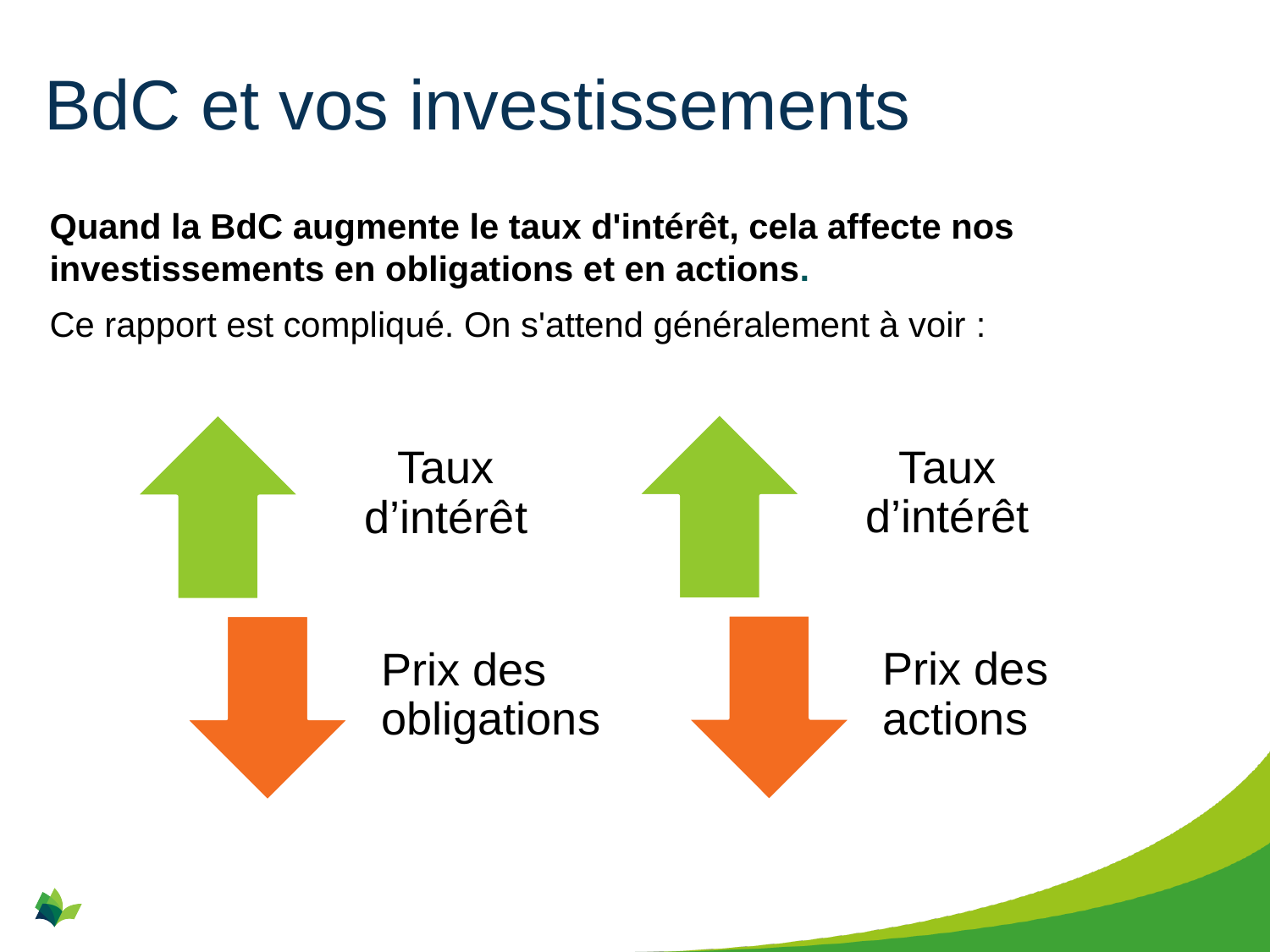

BdC et vos investissements
Quand la BdC augmente le taux d'intérêt, cela affecte nos investissements en obligations et en actions.
Ce rapport est compliqué. On s'attend généralement à voir :

Taux d’intérêt
Prix des actions
Taux d’intérêt
Prix ​​des obligations